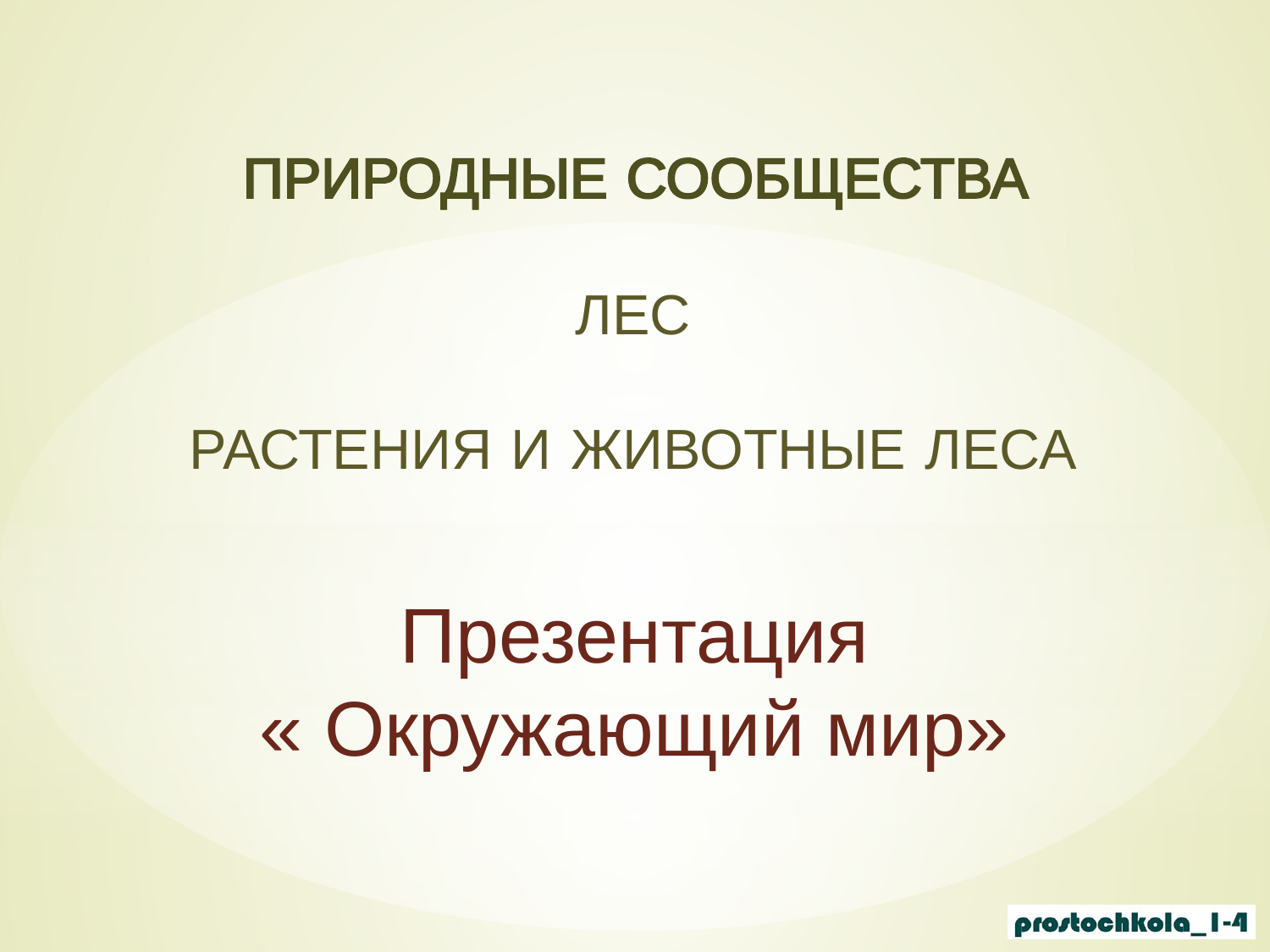

ПРИРОДНЫЕ СООБЩЕСТВА
ЛЕС

РАСТЕНИЯ И ЖИВОТНЫЕ ЛЕСА

Презентация
« Окружающий мир»